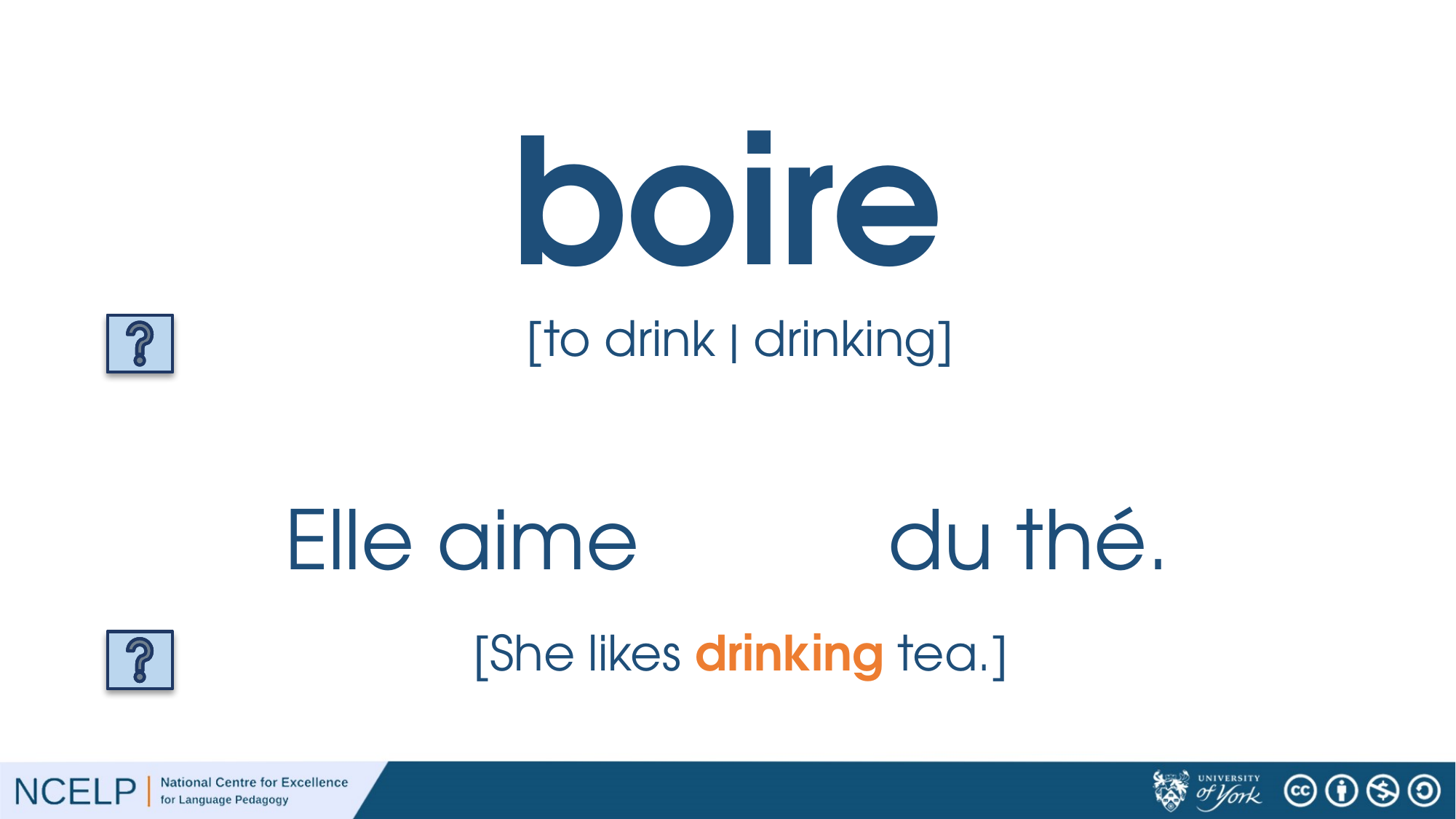

# boire
[to drink | drinking]

Elle aime boire du thé.
[She likes drinking tea.]